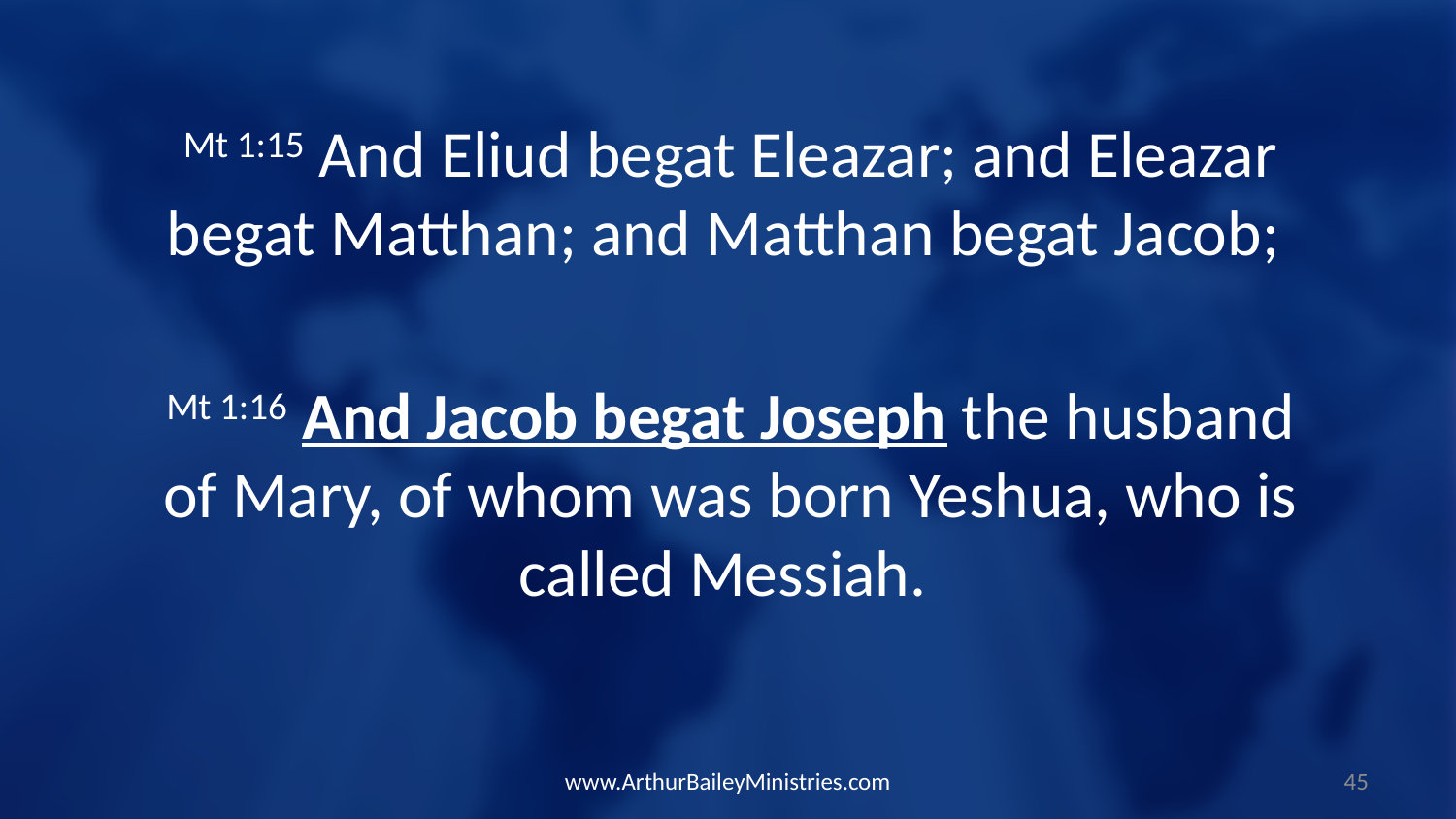

Mt 1:15 And Eliud begat Eleazar; and Eleazar begat Matthan; and Matthan begat Jacob;

Mt 1:16 And Jacob begat Joseph the husband of Mary, of whom was born Yeshua, who is called Messiah.

www.ArthurBaileyMinistries.com
45